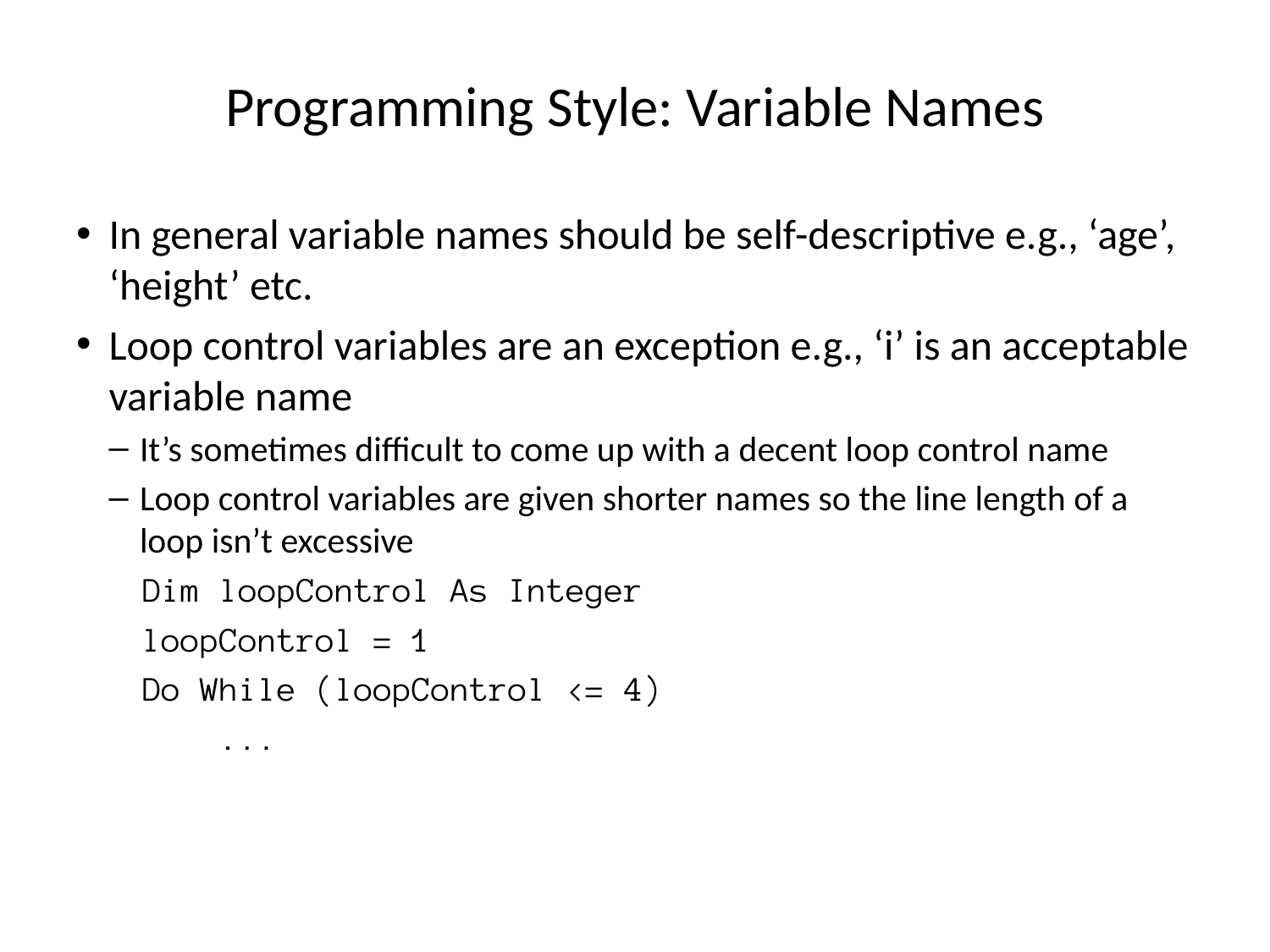

# Programming Style: Variable Names
In general variable names should be self-descriptive e.g., ‘age’, ‘height’ etc.
Loop control variables are an exception e.g., ‘i’ is an acceptable variable name
It’s sometimes difficult to come up with a decent loop control name
Loop control variables are given shorter names so the line length of a loop isn’t excessive
 Dim loopControl As Integer
 loopControl = 1
 Do While (loopControl <= 4)
     ...